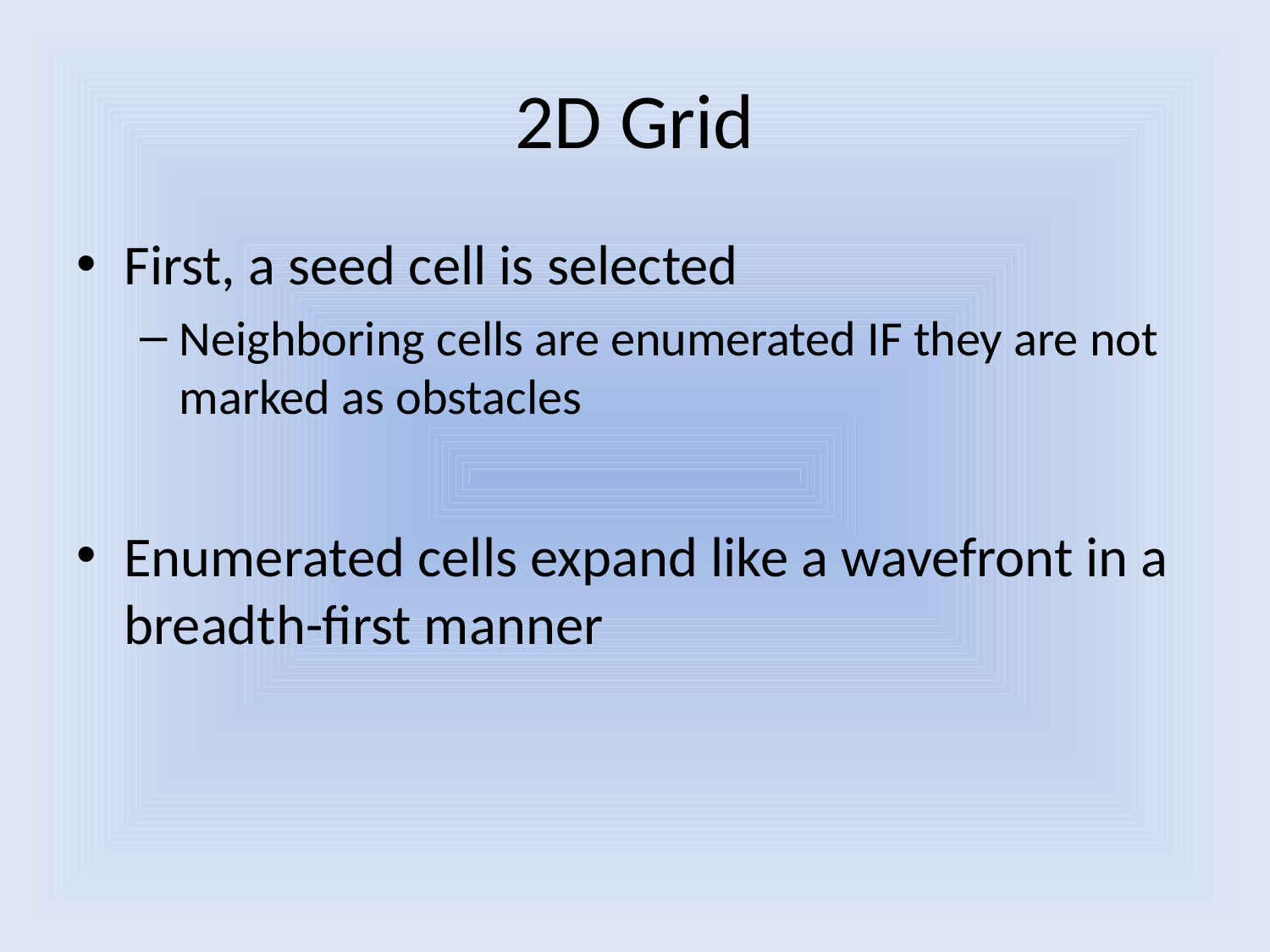

# 2D Grid
First, a seed cell is selected
Neighboring cells are enumerated IF they are not marked as obstacles

Enumerated cells expand like a wavefront in a breadth-first manner